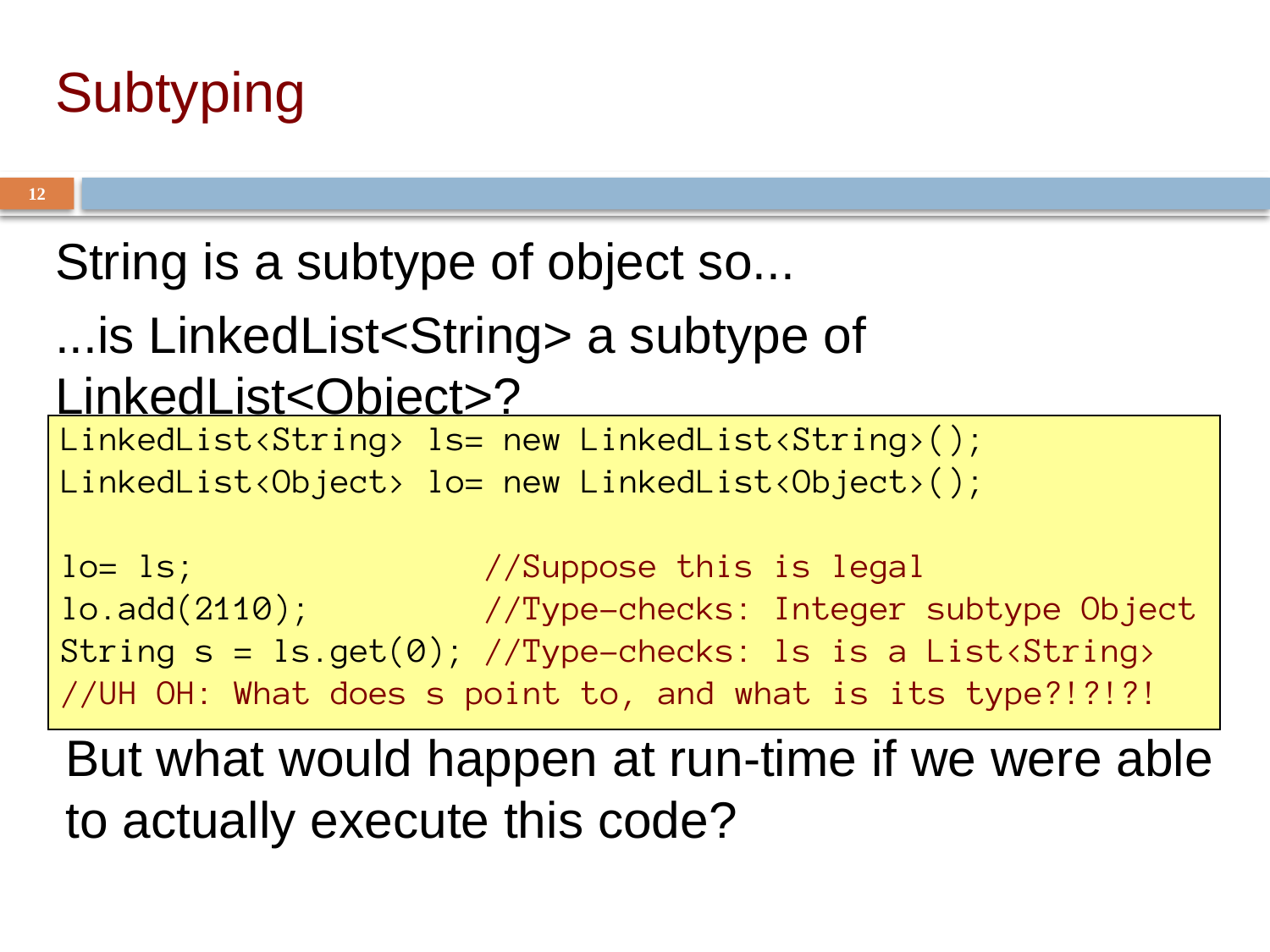

# Subtyping
12
String is a subtype of object so...
...is LinkedList<String> a subtype of LinkedList<Object>?
LinkedList<String> ls= new LinkedList<String>();
LinkedList<Object> lo= new LinkedList<Object>();

lo= ls;               //Suppose this is legal
lo.add(2110);         //Type-checks: Integer subtype Object
String s = ls.get(0); //Type-checks: ls is a List<String>
//UH OH: What does s point to, and what is its type?!?!?!
But what would happen at run-time if we were able to actually execute this code?